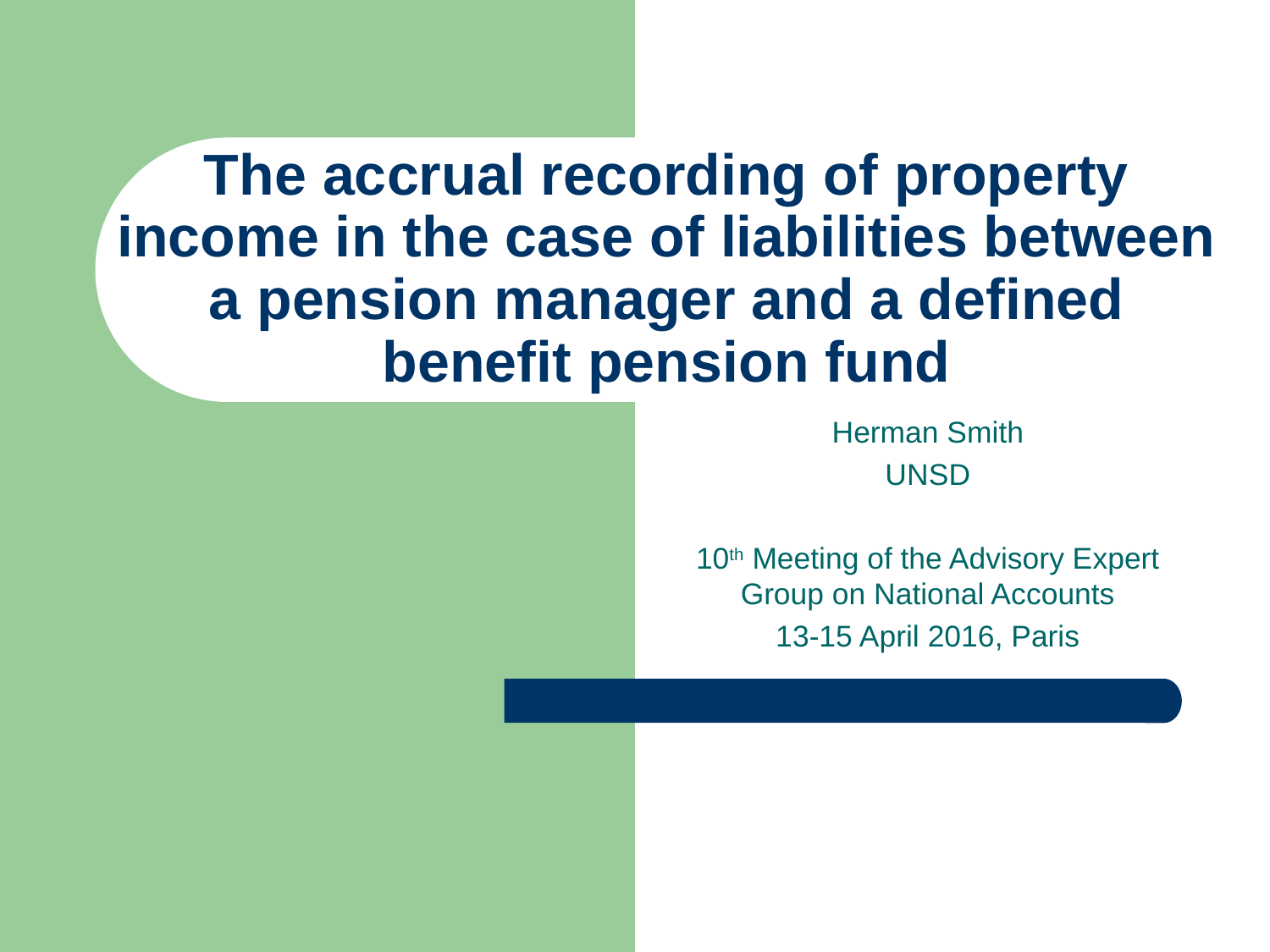

# The accrual recording of property income in the case of liabilities between a pension manager and a defined benefit pension fund
Herman Smith
UNSD

10th Meeting of the Advisory Expert Group on National Accounts
13-15 April 2016, Paris